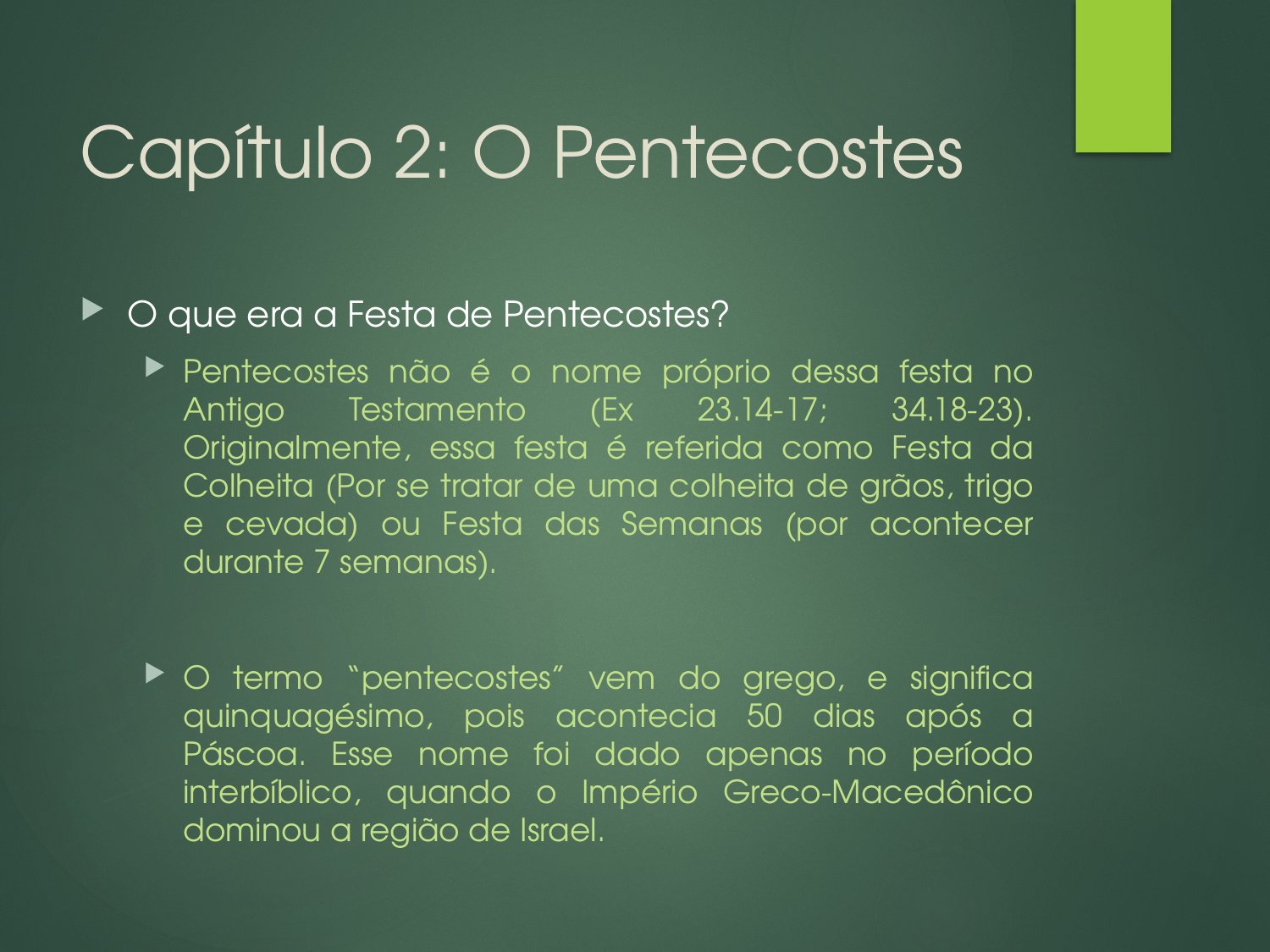

# Capítulo 2: O Pentecostes
O que era a Festa de Pentecostes?
Pentecostes não é o nome próprio dessa festa no Antigo Testamento (Ex 23.14-17; 34.18-23). Originalmente, essa festa é referida como Festa da Colheita (Por se tratar de uma colheita de grãos, trigo e cevada) ou Festa das Semanas (por acontecer durante 7 semanas).

O termo “pentecostes” vem do grego, e significa quinquagésimo, pois acontecia 50 dias após a Páscoa. Esse nome foi dado apenas no período interbíblico, quando o Império Greco-Macedônico dominou a região de Israel.